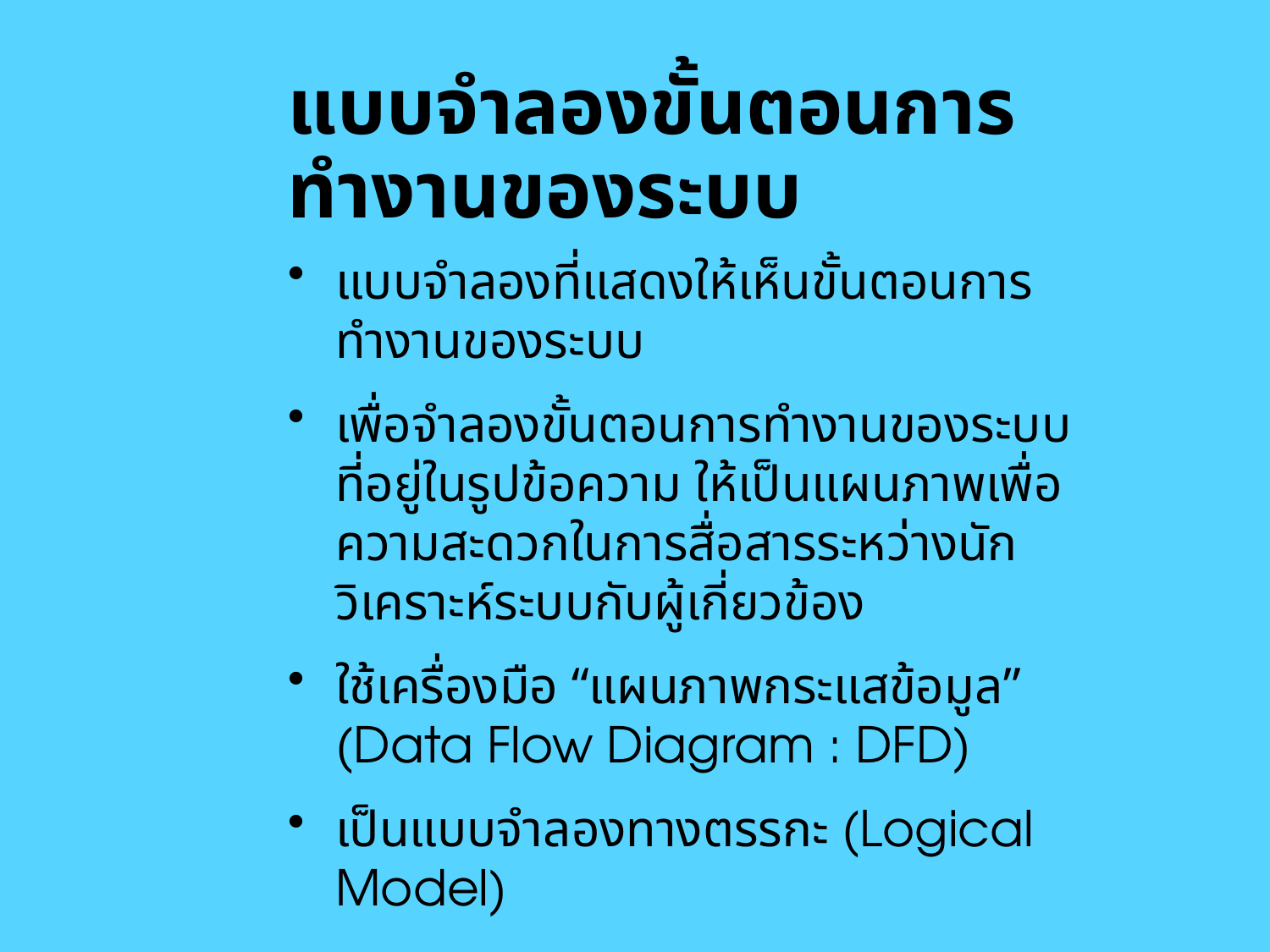

# แบบจำลองขั้นตอนการทำงานของระบบ
แบบจำลองที่แสดงให้เห็นขั้นตอนการทำงานของระบบ
เพื่อจำลองขั้นตอนการทำงานของระบบที่อยู่ในรูปข้อความ ให้เป็นแผนภาพเพื่อความสะดวกในการสื่อสารระหว่างนักวิเคราะห์ระบบกับผู้เกี่ยวข้อง
ใช้เครื่องมือ “แผนภาพกระแสข้อมูล” (Data Flow Diagram : DFD)
เป็นแบบจำลองทางตรรกะ (Logical Model)